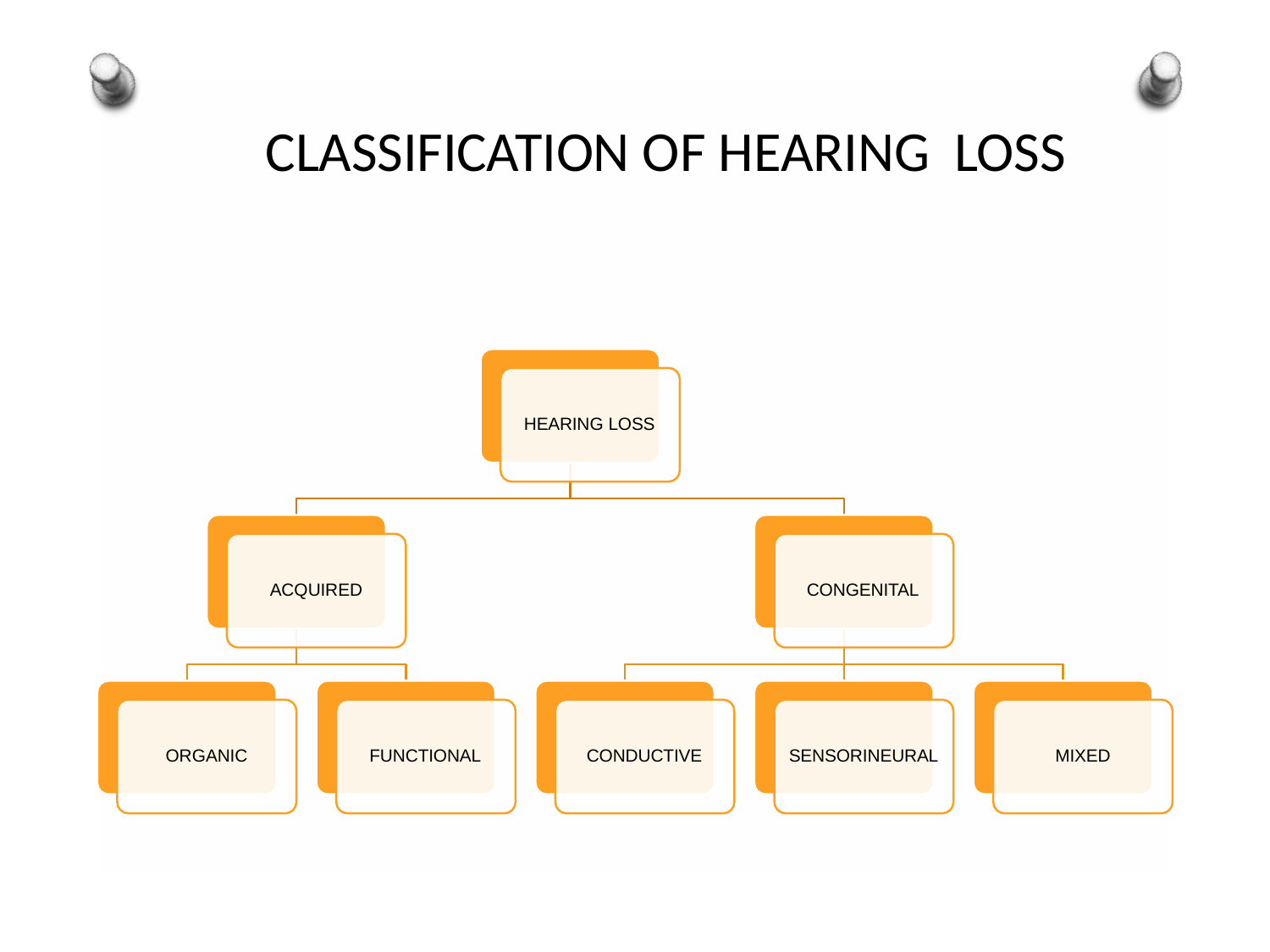

# CLASSIFICATION OF HEARING  LOSS

HEARING LOSS

ACQUIRED
CONGENITAL

ORGANIC
FUNCTIONAL
CONDUCTIVE
SENSORINEURAL
MIXED